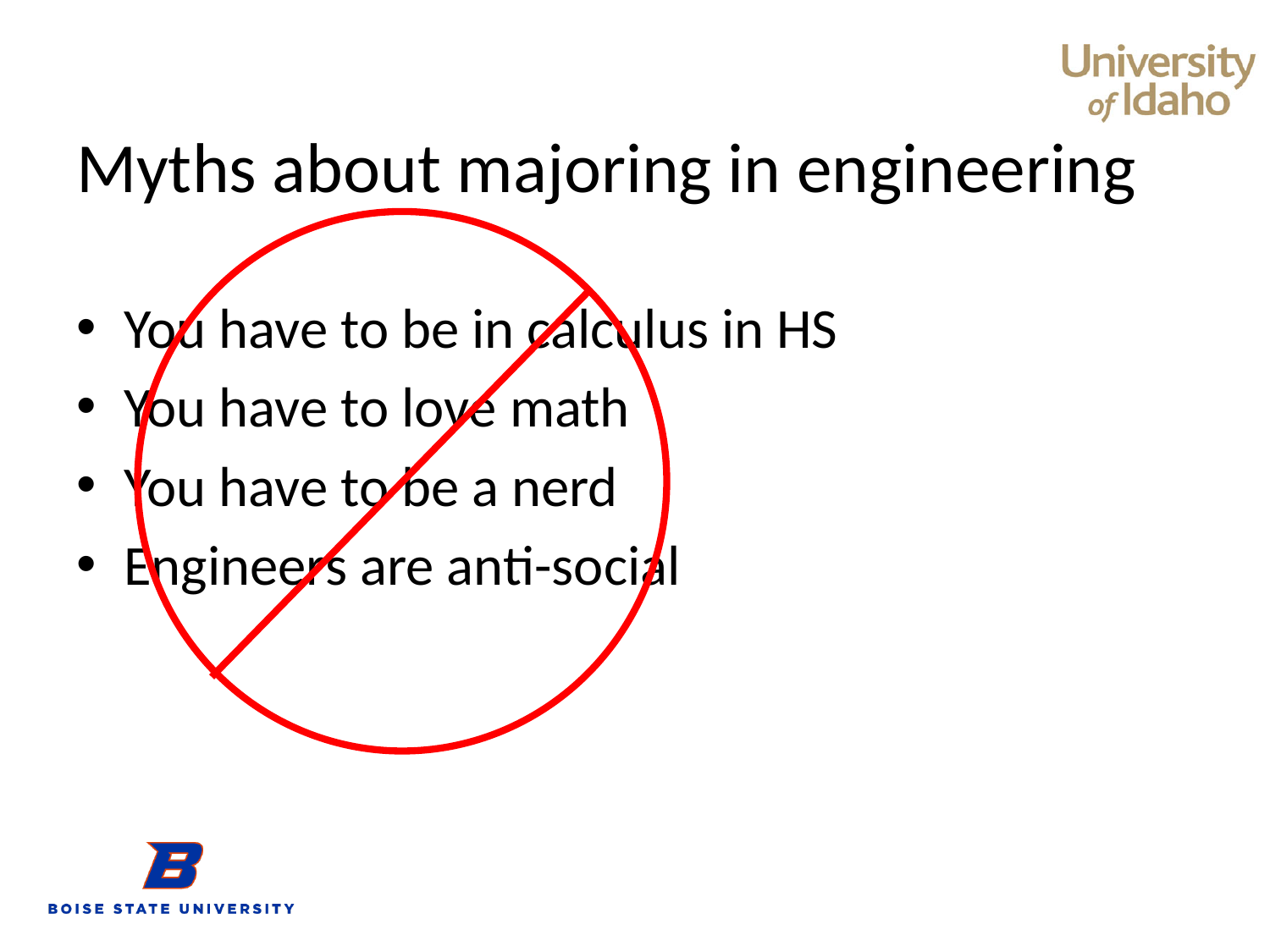

# Myths about majoring in engineering

You have to be in calculus in HS
You have to love math
You have to be a nerd
Engineers are anti-social